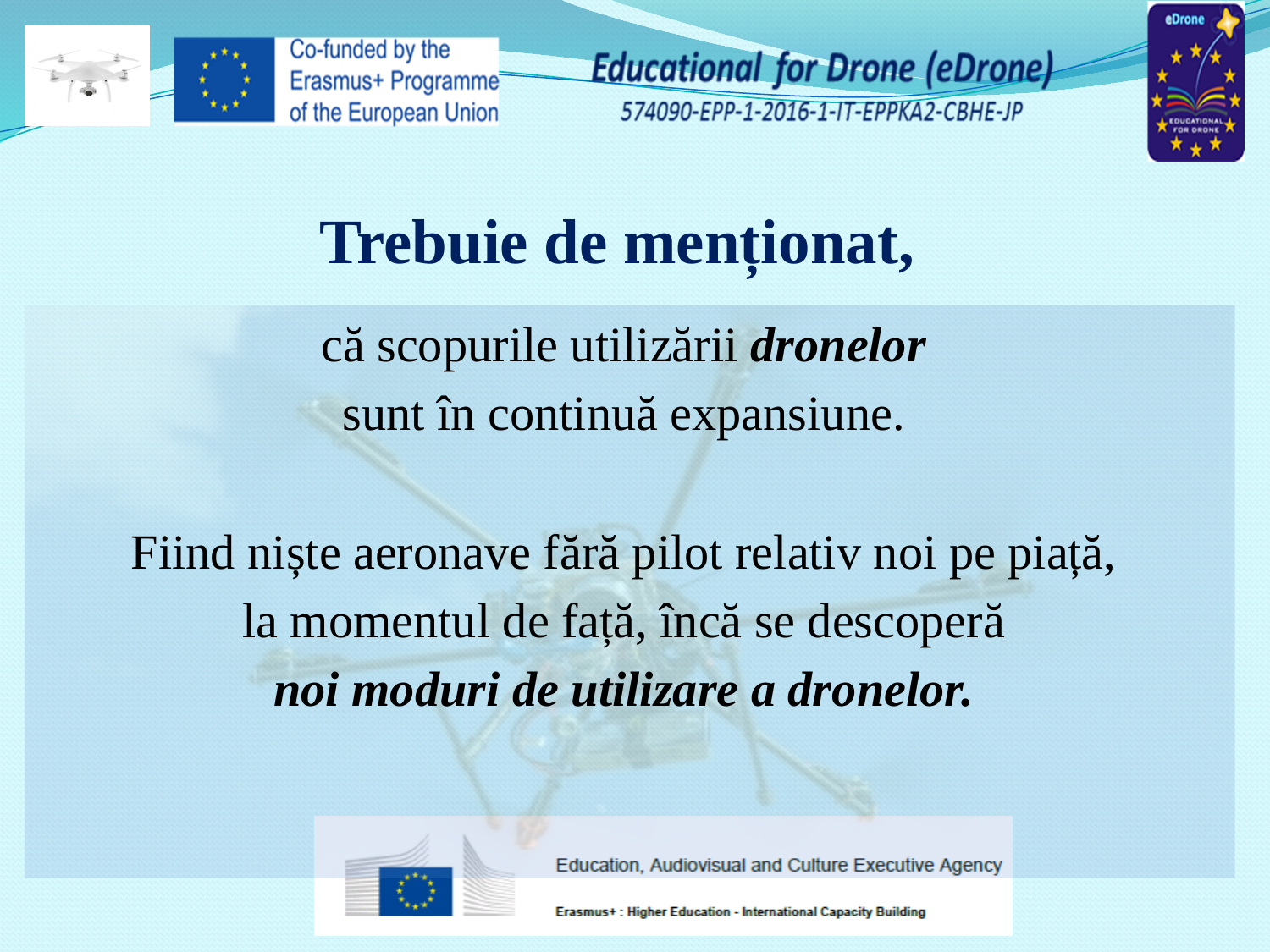

# Trebuie de menționat,
că scopurile utilizării dronelor
sunt în continuă expansiune.

Fiind niște aeronave fără pilot relativ noi pe piață,
la momentul de față, încă se descoperă
noi moduri de utilizare a dronelor.